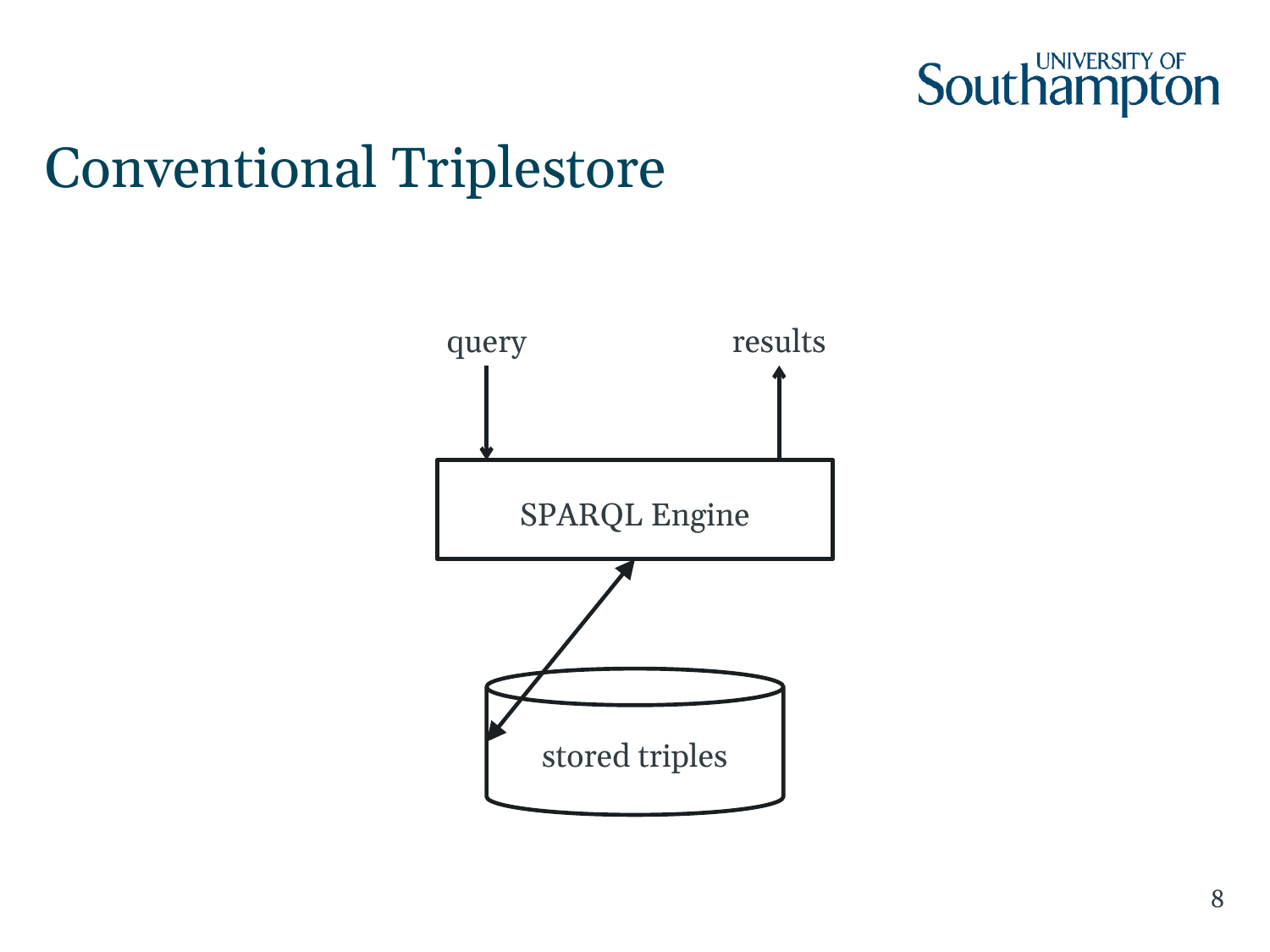

# Conventional Triplestore
query
results
SPARQL Engine
stored triples
8